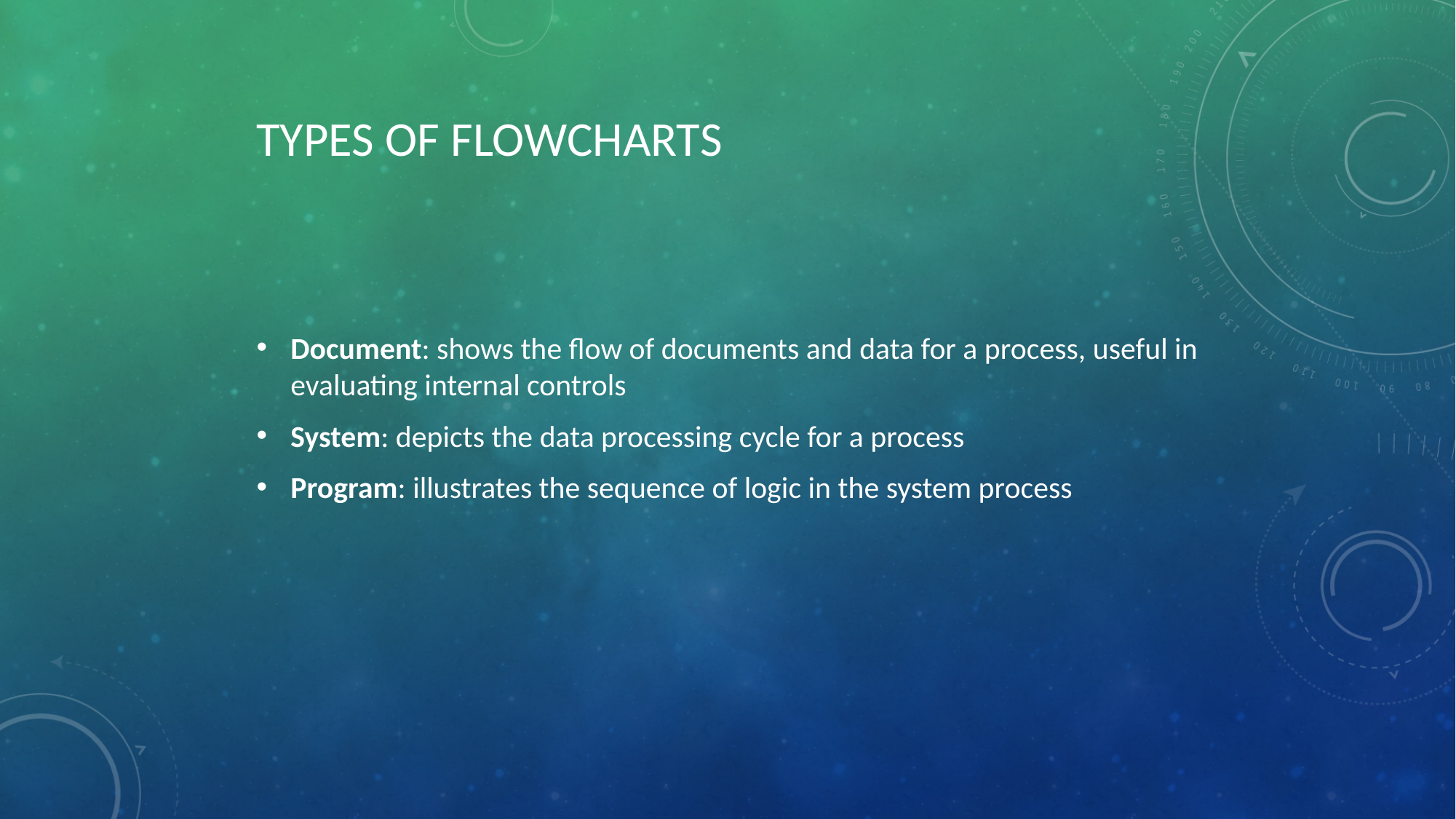

# Types of Flowcharts
Document: shows the flow of documents and data for a process, useful in evaluating internal controls
System: depicts the data processing cycle for a process
Program: illustrates the sequence of logic in the system process